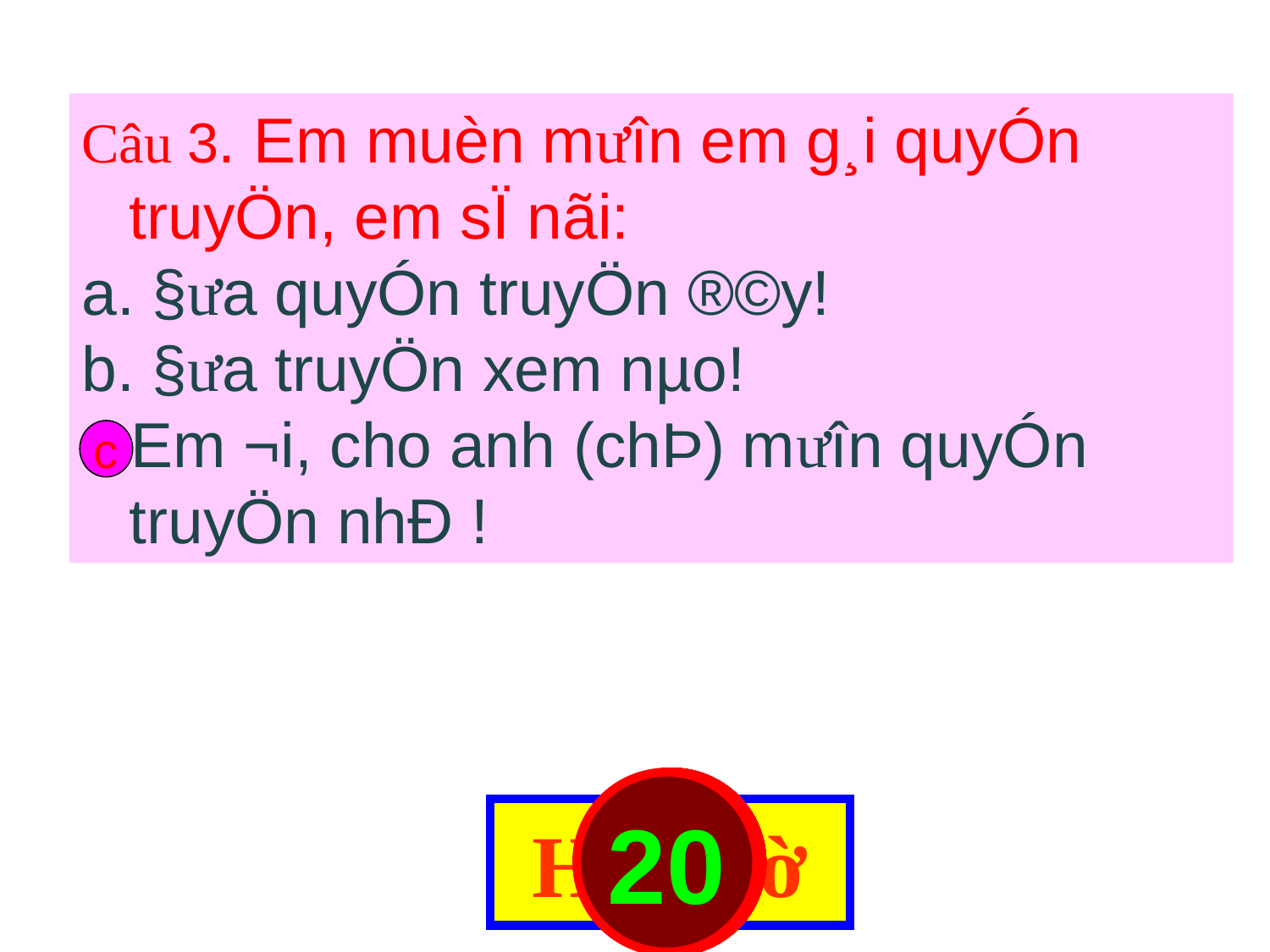

Câu 3. Em muèn m­­ưîn em g¸i quyÓn truyÖn, em sÏ nãi:
a. §­ư­a quyÓn truyÖn ®©y!
b. §­­ưa truyÖn xem nµo!
Em ¬i, cho anh (chÞ) m­­ưîn quyÓn truyÖn nhÐ !
c
20
19
18
17
16
15
10
9
8
7
6
5
4
3
2
1
14
13
12
11
Hết giờ